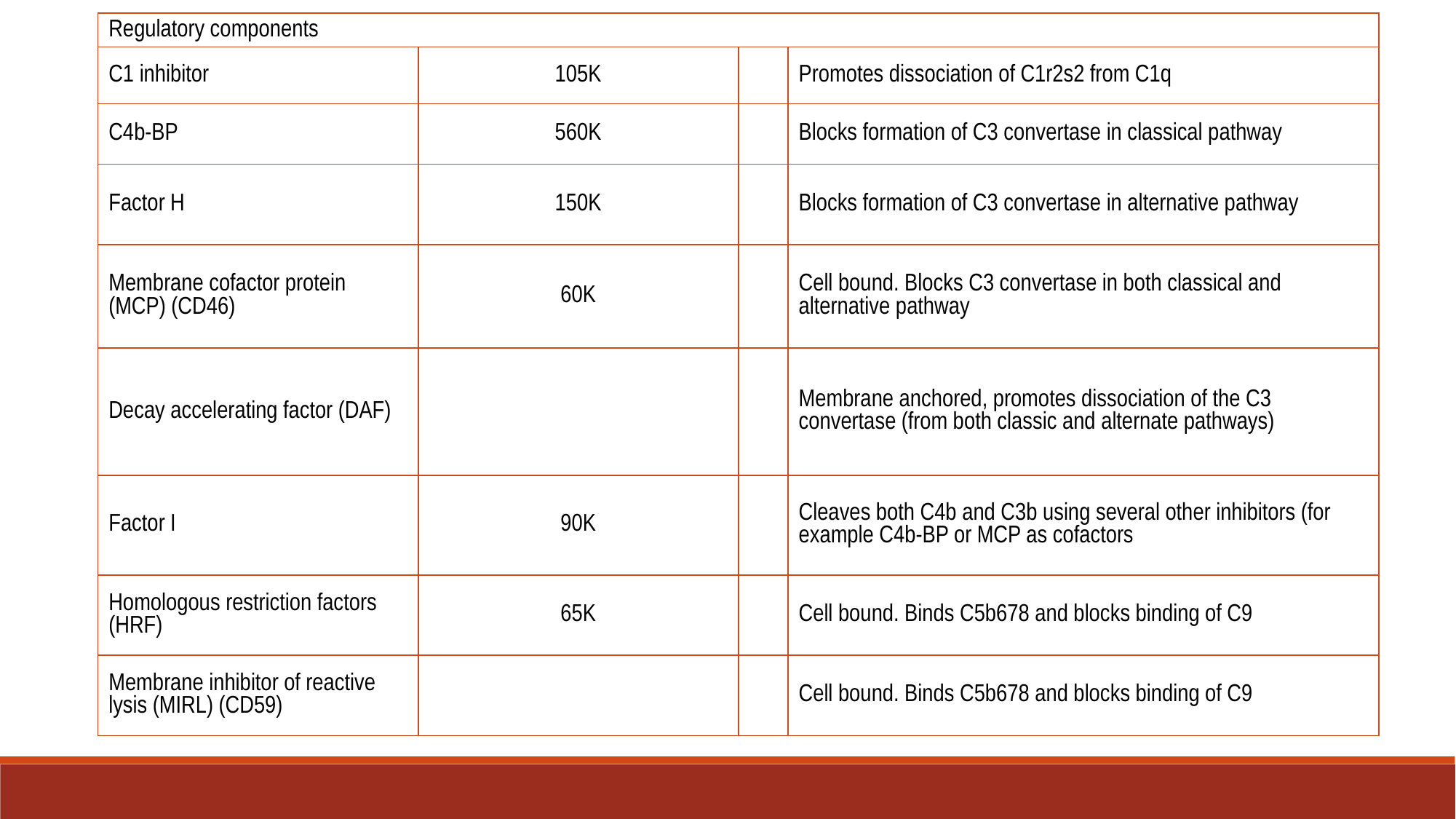

| Regulatory components |  |  |  |
| --- | --- | --- | --- |
| C1 inhibitor | 105K |  | Promotes dissociation of C1r2s2 from C1q |
| C4b-BP | 560K |  | Blocks formation of C3 convertase in classical pathway |
| Factor H | 150K |  | Blocks formation of C3 convertase in alternative pathway |
| Membrane cofactor protein (MCP) (CD46) | 60K |  | Cell bound. Blocks C3 convertase in both classical and alternative pathway |
| Decay accelerating factor (DAF) |  |  | Membrane anchored, promotes dissociation of the C3 convertase (from both classic and alternate pathways) |
| Factor I | 90K |  | Cleaves both C4b and C3b using several other inhibitors (for example C4b-BP or MCP as cofactors |
| Homologous restriction factors (HRF) | 65K |  | Cell bound. Binds C5b678 and blocks binding of C9 |
| Membrane inhibitor of reactive lysis (MIRL) (CD59) |  |  | Cell bound. Binds C5b678 and blocks binding of C9 |